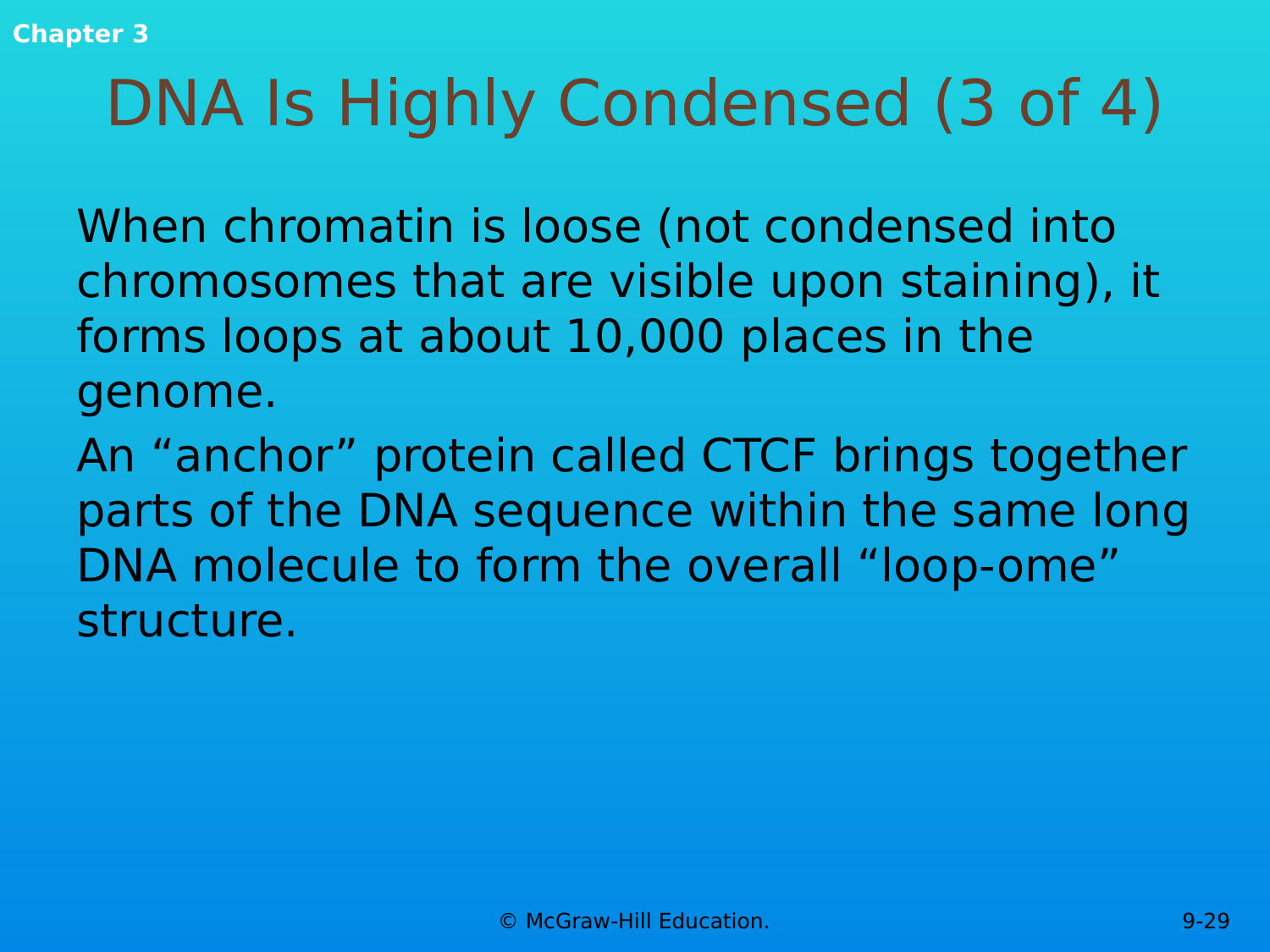

# DNA Is Highly Condensed (3 of 4)
When chromatin is loose (not condensed into chromosomes that are visible upon staining), it forms loops at about 10,000 places in the genome.
An “anchor” protein called CTCF brings together parts of the DNA sequence within the same long DNA molecule to form the overall “loop-ome” structure.